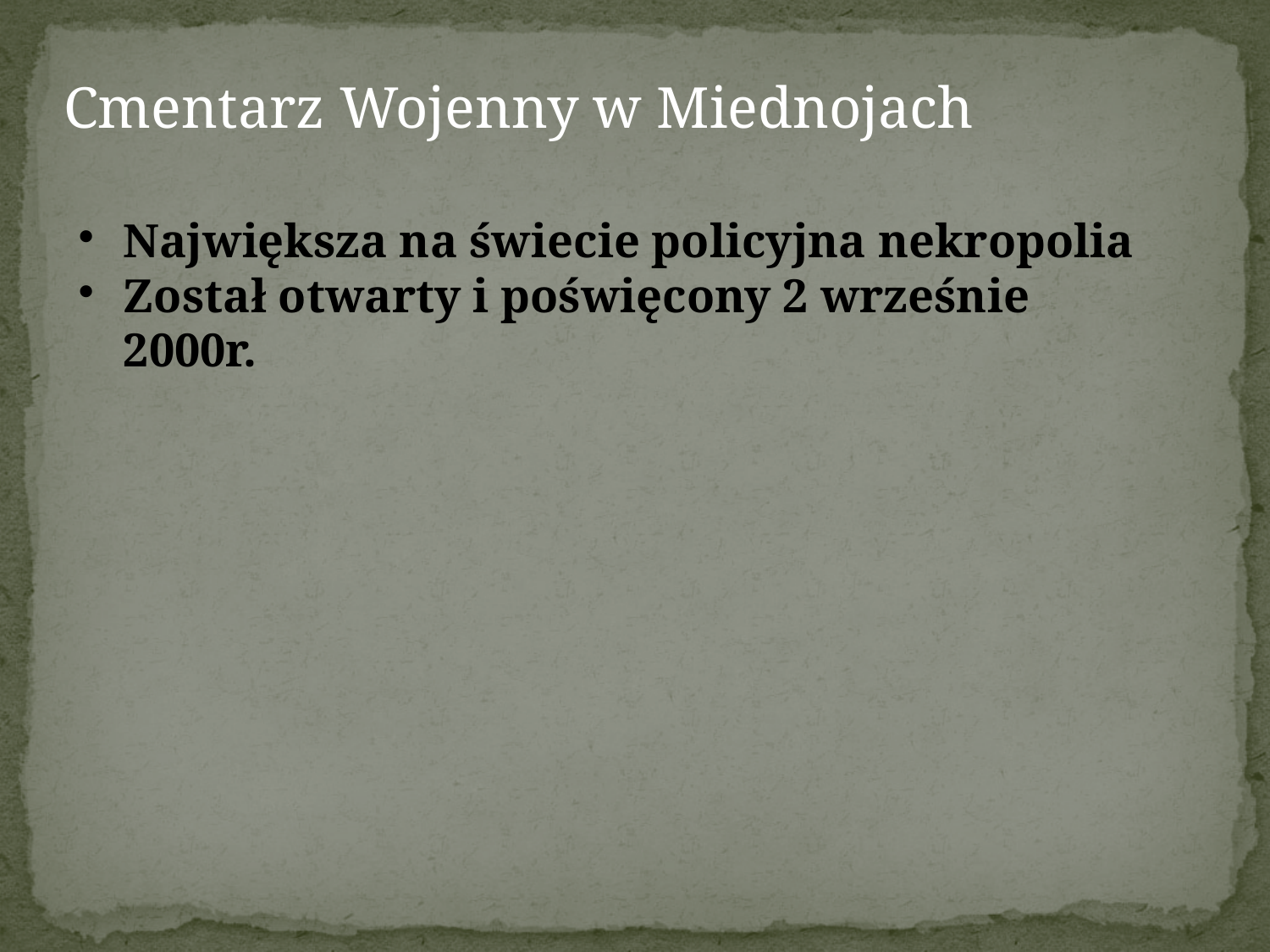

Cmentarz Wojenny w Miednojach
Największa na świecie policyjna nekropolia
Został otwarty i poświęcony 2 wrześnie 2000r.